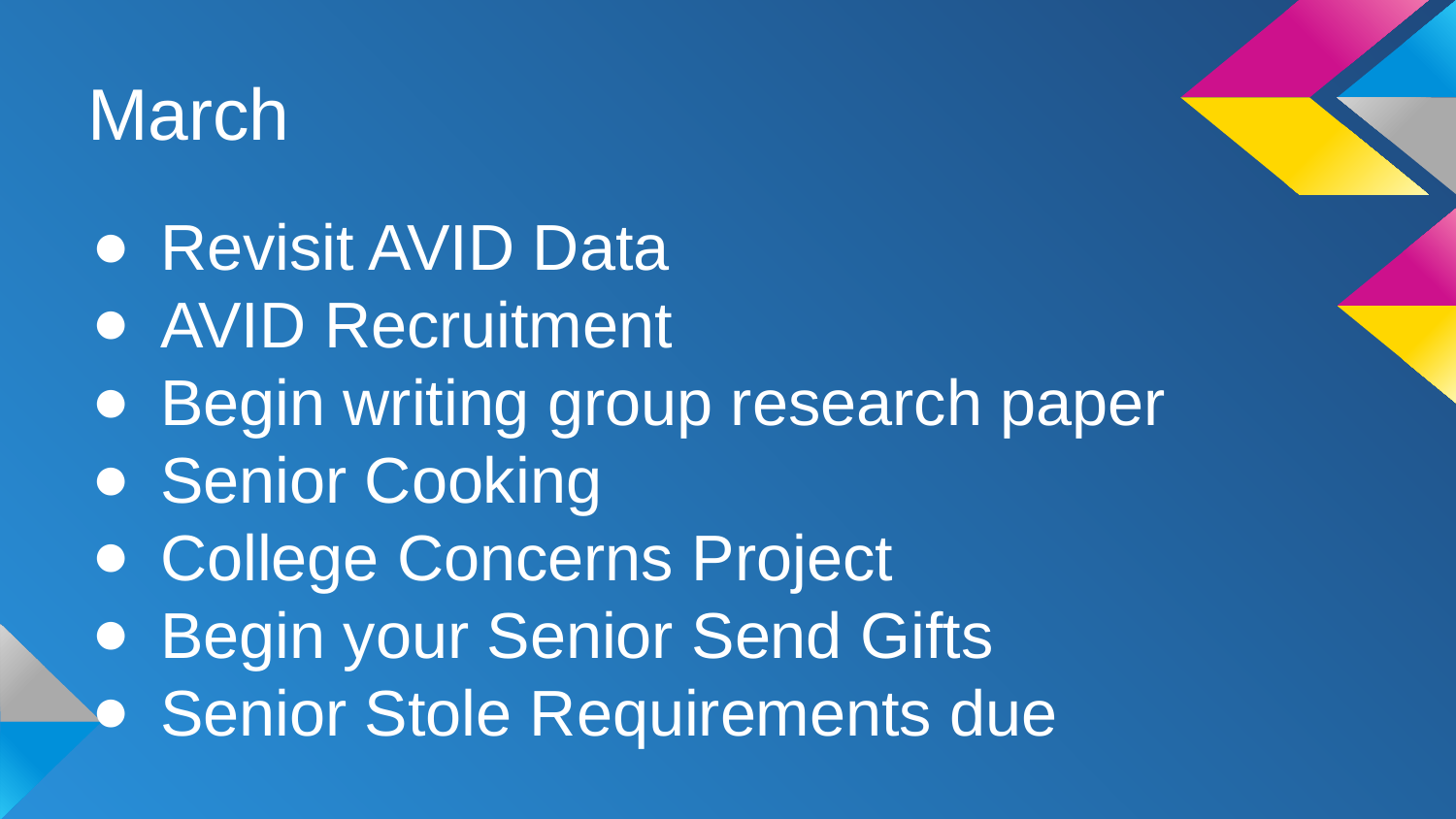

# March
Revisit AVID Data
AVID Recruitment
Begin writing group research paper
Senior Cooking
College Concerns Project
Begin your Senior Send Gifts
Senior Stole Requirements due